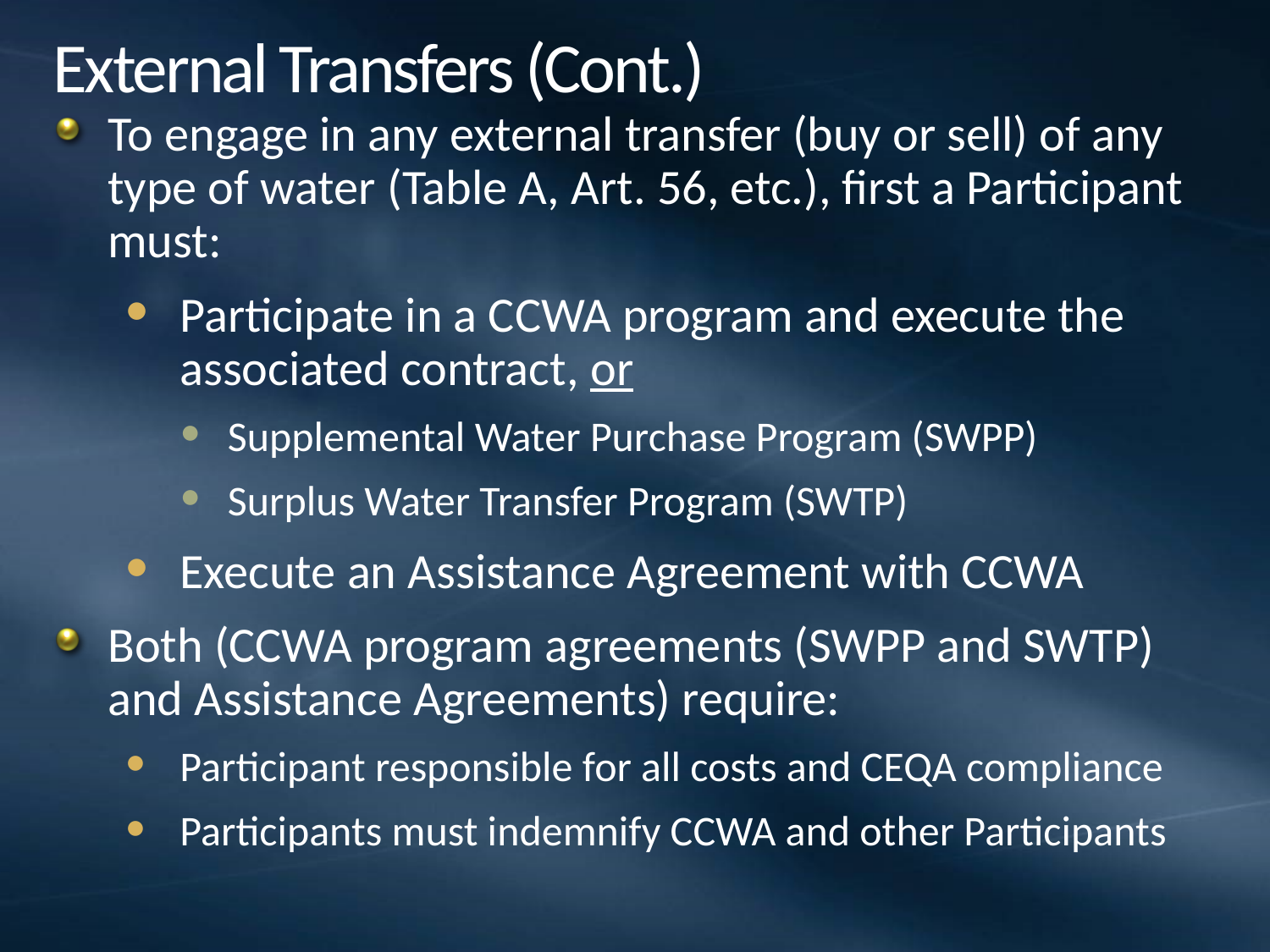

# External Transfers (Cont.)
To engage in any external transfer (buy or sell) of any type of water (Table A, Art. 56, etc.), first a Participant must:
Participate in a CCWA program and execute the associated contract, or
Supplemental Water Purchase Program (SWPP)
Surplus Water Transfer Program (SWTP)
Execute an Assistance Agreement with CCWA
Both (CCWA program agreements (SWPP and SWTP) and Assistance Agreements) require:
Participant responsible for all costs and CEQA compliance
Participants must indemnify CCWA and other Participants